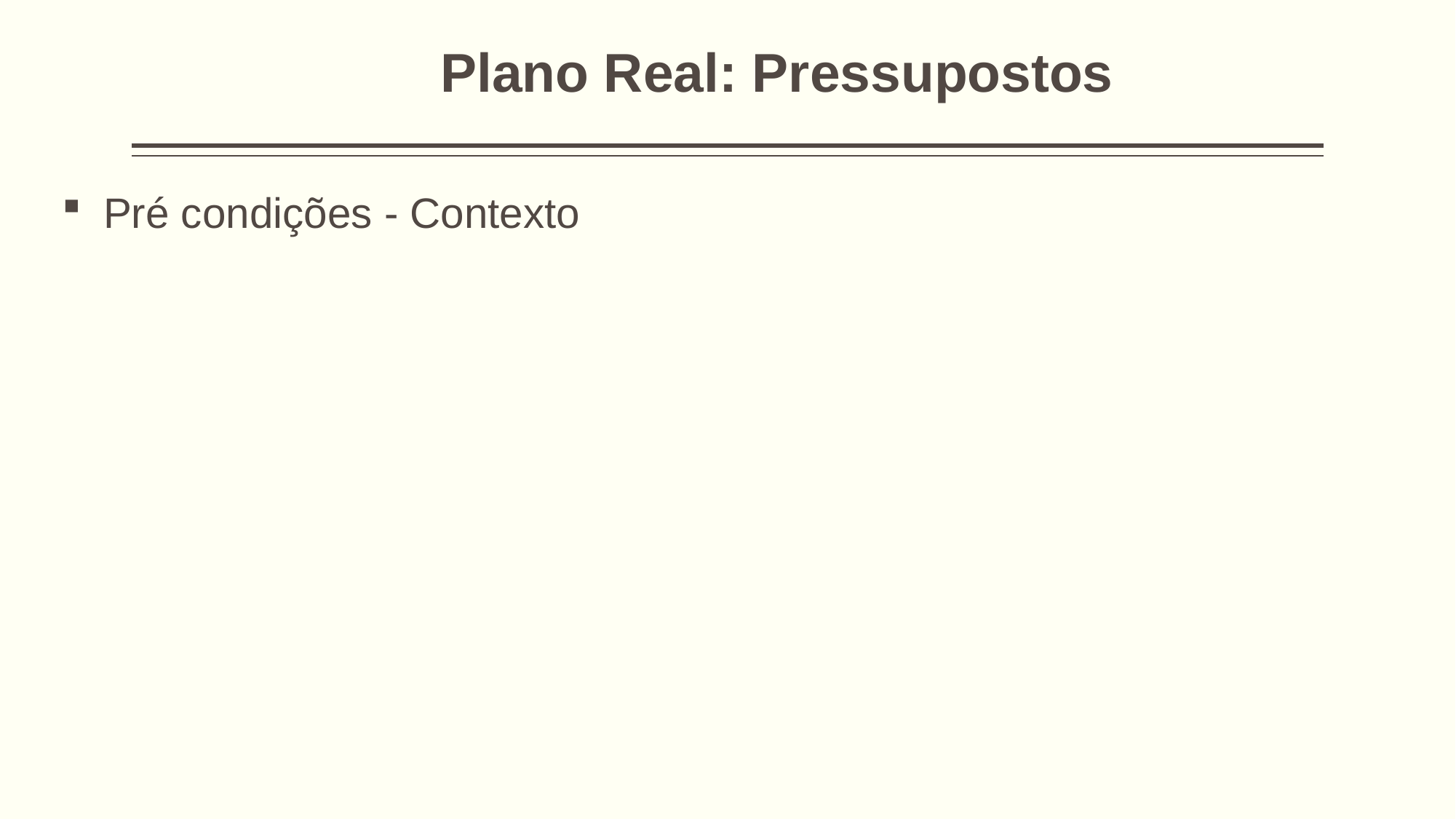

Plano Real: Pressupostos
Pré condições - Contexto